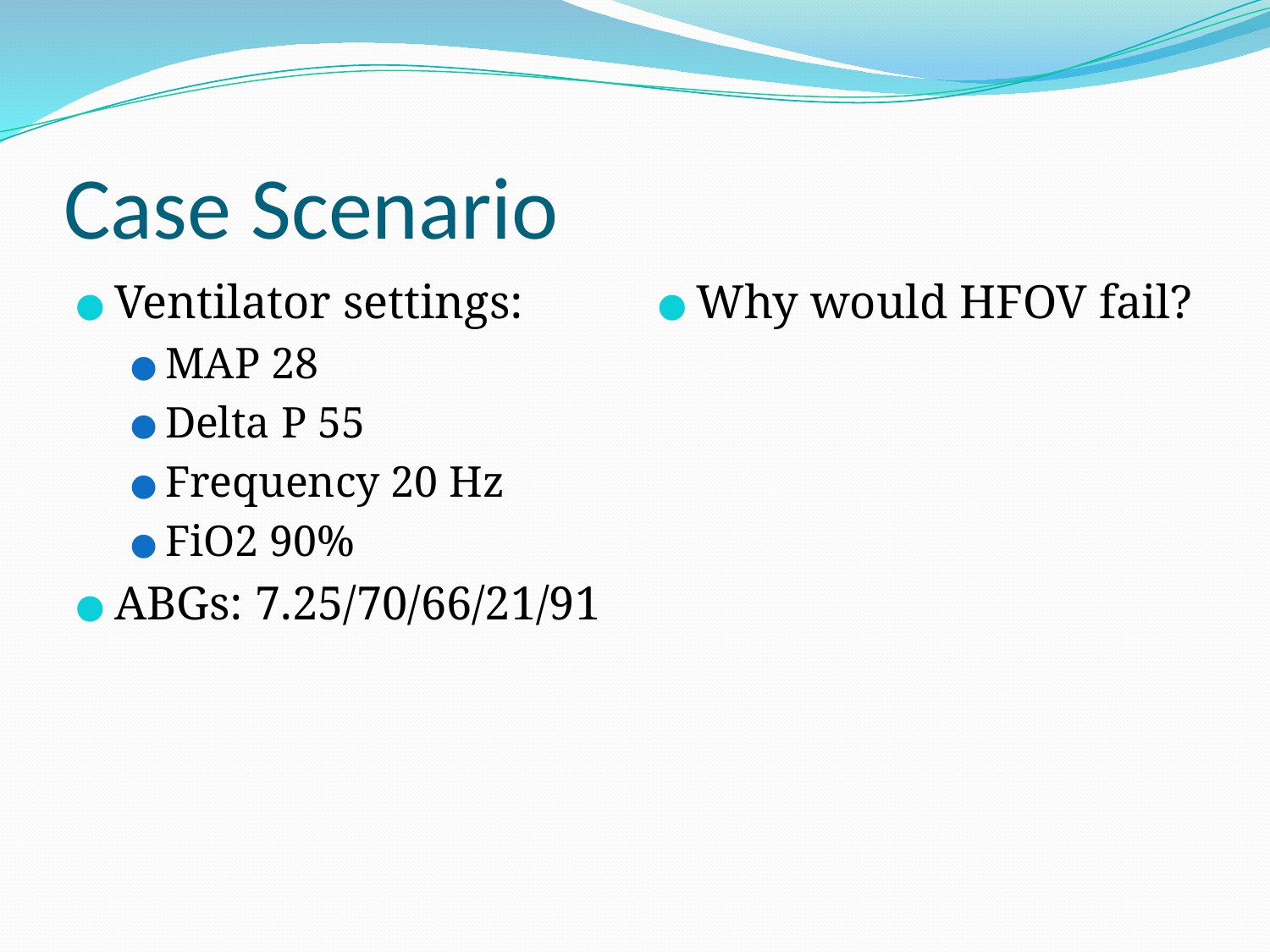

# Case Scenario
Ventilator settings:
MAP 28
Delta P 55
Frequency 20 Hz
FiO2 90%
ABGs: 7.25/70/66/21/91
Why would HFOV fail?